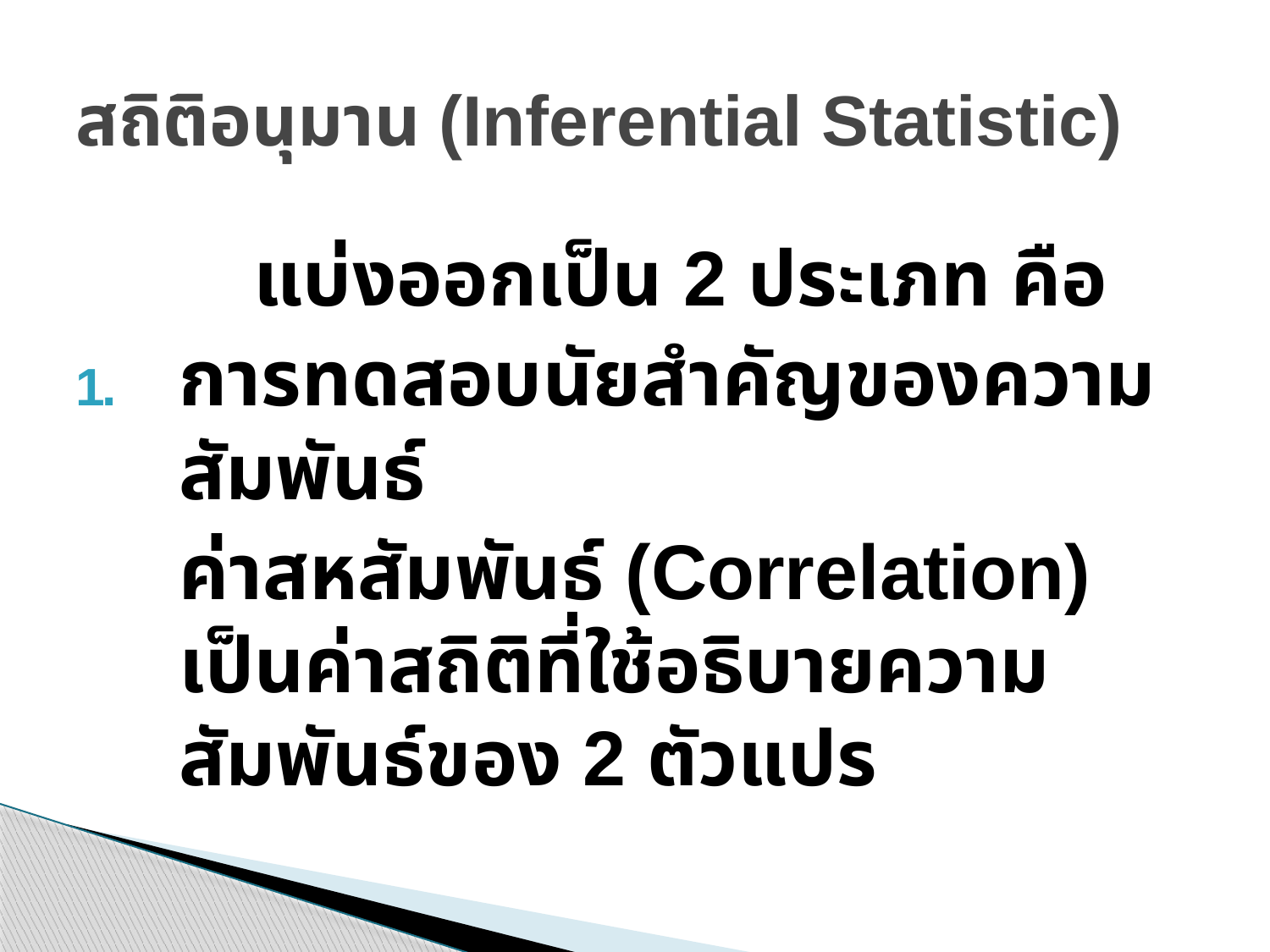

# สถิติอนุมาน (Inferential Statistic)
		แบ่งออกเป็น 2 ประเภท คือ
การทดสอบนัยสำคัญของความสัมพันธ์
	ค่าสหสัมพันธ์ (Correlation) เป็นค่าสถิติที่ใช้อธิบายความสัมพันธ์ของ 2 ตัวแปร